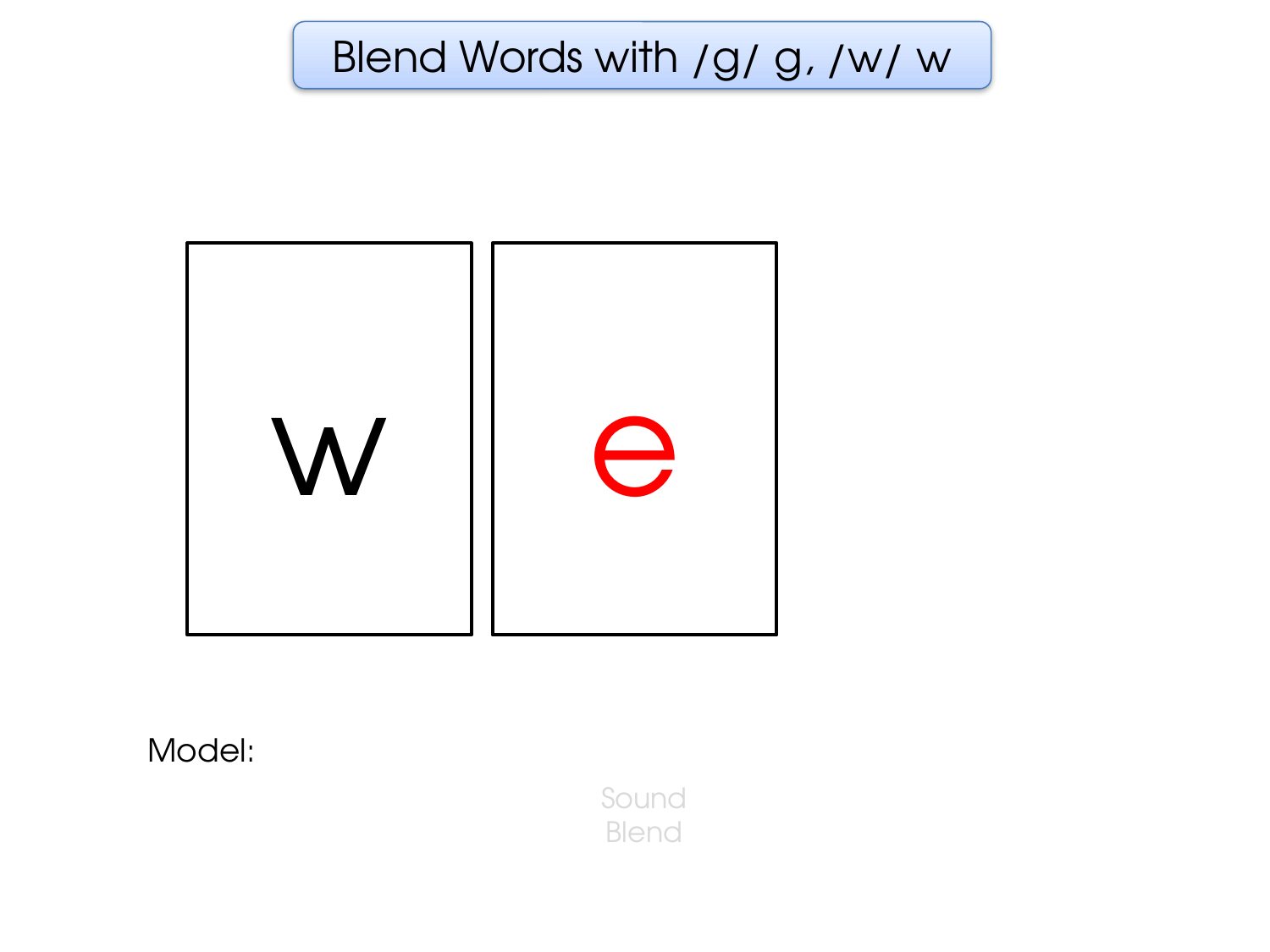

Blend Words with /g/ g, /w/ w
w
e

Model:
Sound
Blend